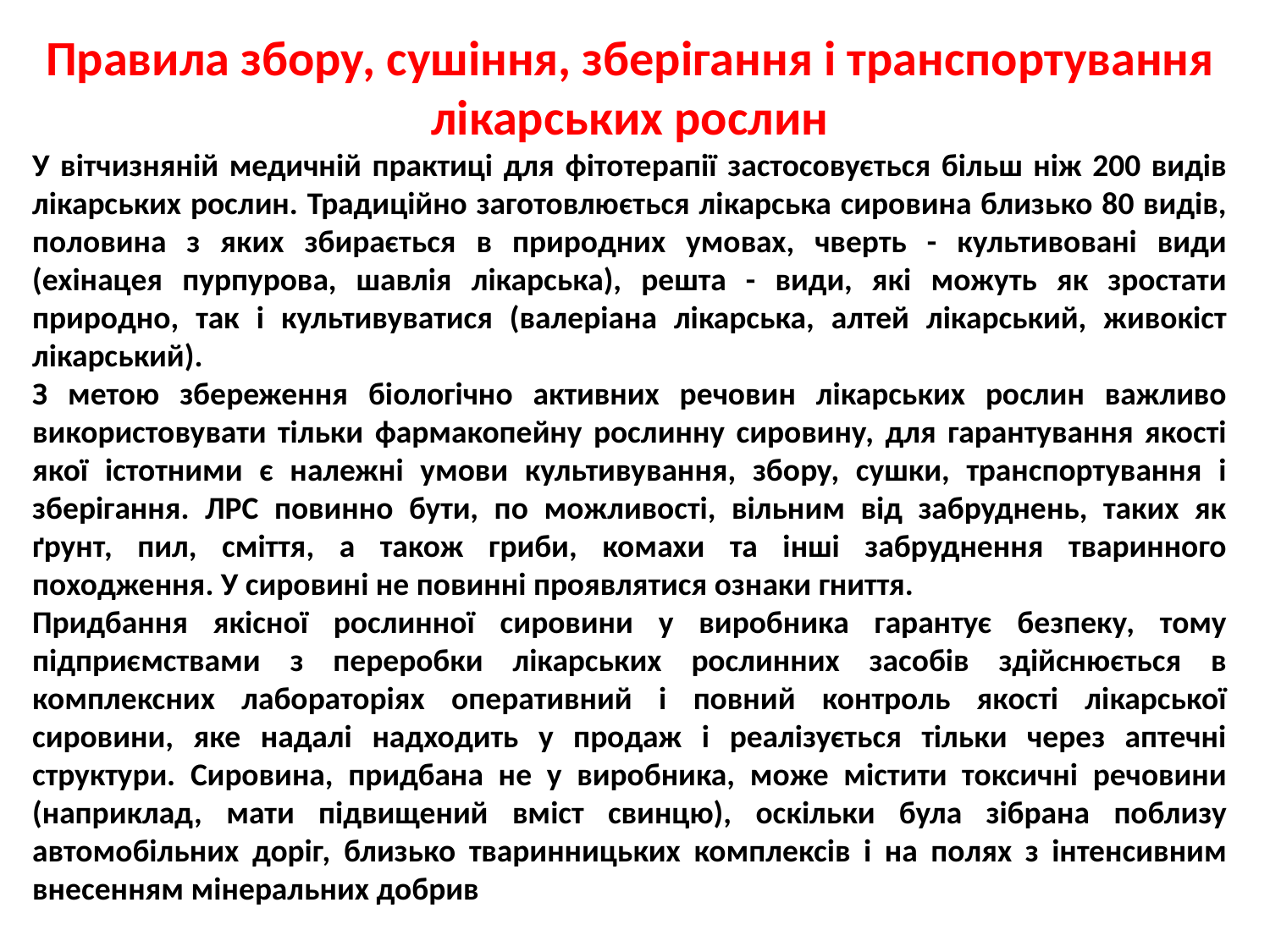

Правила збору, сушіння, зберігання і транспортування лікарських рослин
У вітчизняній медичній практиці для фітотерапії застосовується більш ніж 200 видів лікарських рослин. Традиційно заготовлюється лікарська сировина близько 80 видів, половина з яких збирається в природних умовах, чверть - культивовані види (ехінацея пурпурова, шавлія лікарська), решта - види, які можуть як зростати природно, так і культивуватися (валеріана лікарська, алтей лікарський, живокіст лікарський).
З метою збереження біологічно активних речовин лікарських рослин важливо використовувати тільки фармакопейну рослинну сировину, для гарантування якості якої істотними є належні умови культивування, збору, сушки, транспортування і зберігання. ЛРС повинно бути, по можливості, вільним від забруднень, таких як ґрунт, пил, сміття, а також гриби, комахи та інші забруднення тваринного походження. У сировині не повинні проявлятися ознаки гниття.
Придбання якісної рослинної сировини у виробника гарантує безпеку, тому підприємствами з переробки лікарських рослинних засобів здійснюється в комплексних лабораторіях оперативний і повний контроль якості лікарської сировини, яке надалі надходить у продаж і реалізується тільки через аптечні структури. Сировина, придбана не у виробника, може містити токсичні речовини (наприклад, мати підвищений вміст свинцю), оскільки була зібрана поблизу автомобільних доріг, близько тваринницьких комплексів і на полях з інтенсивним внесенням мінеральних добрив